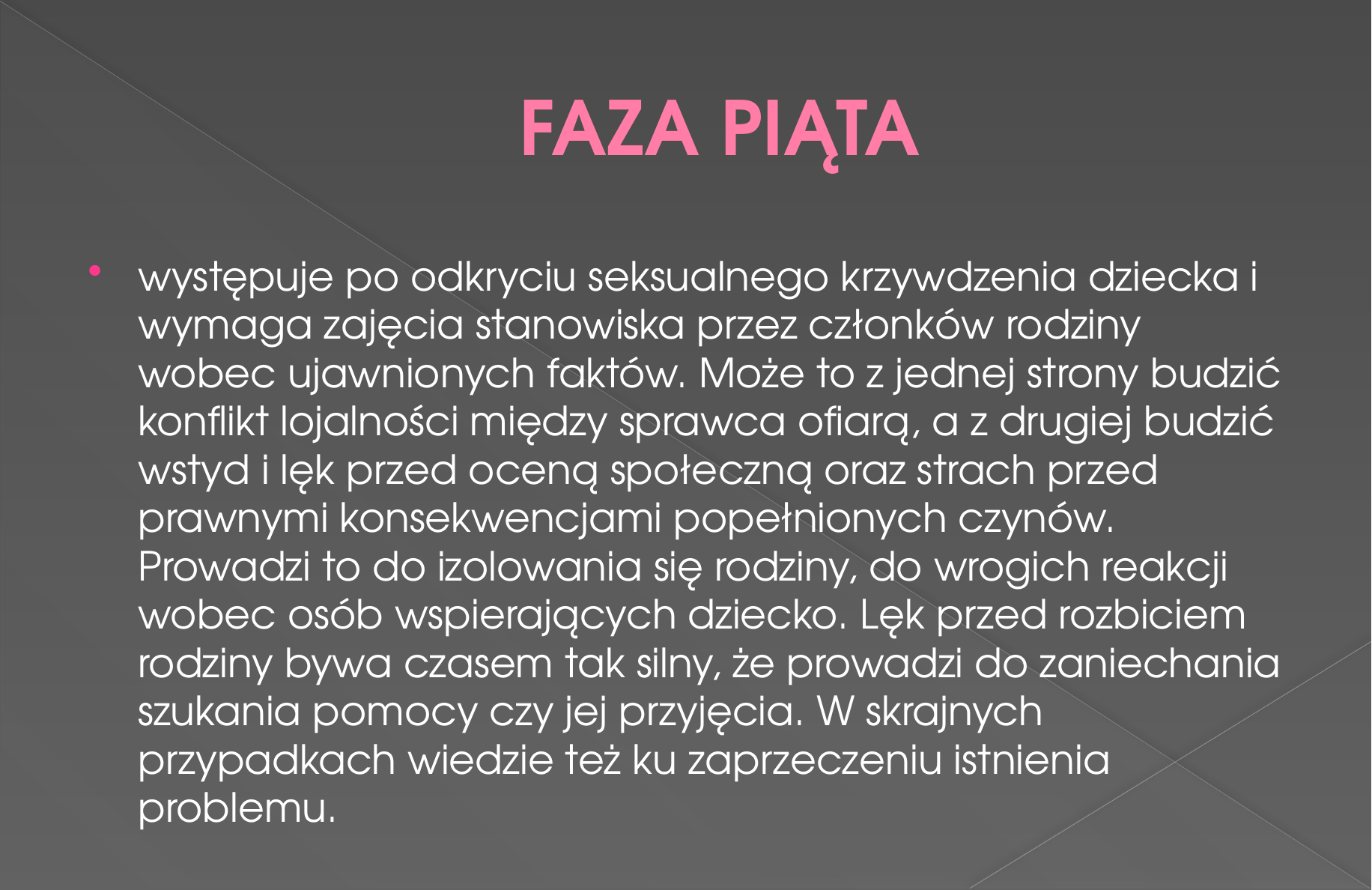

# FAZA PIĄTA
występuje po odkryciu seksualnego krzywdzenia dziecka i wymaga zajęcia stanowiska przez członków rodziny wobec ujawnionych faktów. Może to z jednej strony budzić konflikt lojalności między sprawca ofiarą, a z drugiej budzić wstyd i lęk przed oceną społeczną oraz strach przed prawnymi konsekwencjami popełnionych czynów. Prowadzi to do izolowania się rodziny, do wrogich reakcji wobec osób wspierających dziecko. Lęk przed rozbiciem rodziny bywa czasem tak silny, że prowadzi do zaniechania szukania pomocy czy jej przyjęcia. W skrajnych przypadkach wiedzie też ku zaprzeczeniu istnienia problemu.